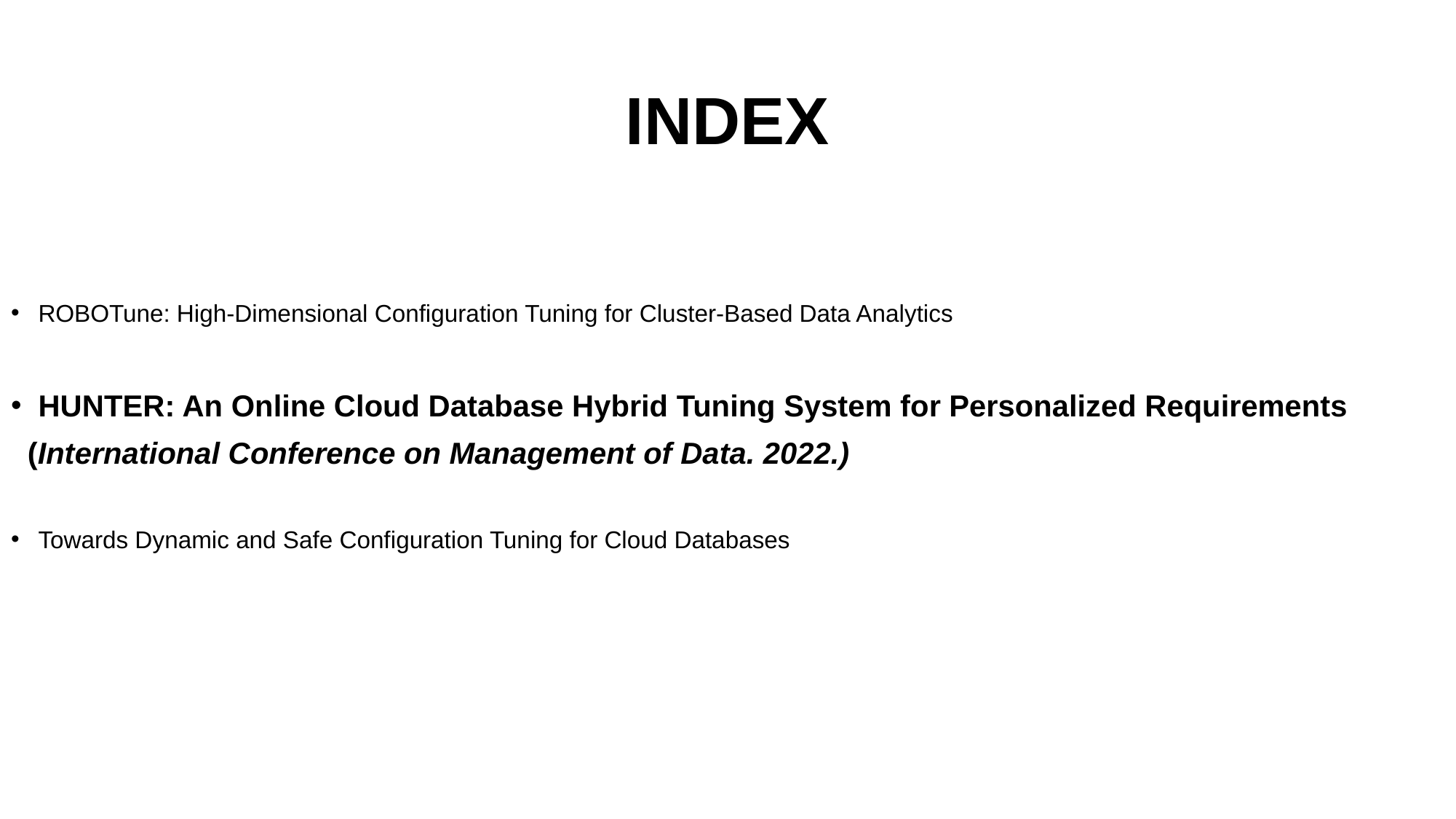

# INDEX
ROBOTune: High-Dimensional Configuration Tuning for Cluster-Based Data Analytics

HUNTER: An Online Cloud Database Hybrid Tuning System for Personalized Requirements
  (International Conference on Management of Data. 2022.)

Towards Dynamic and Safe Configuration Tuning for Cloud Databases